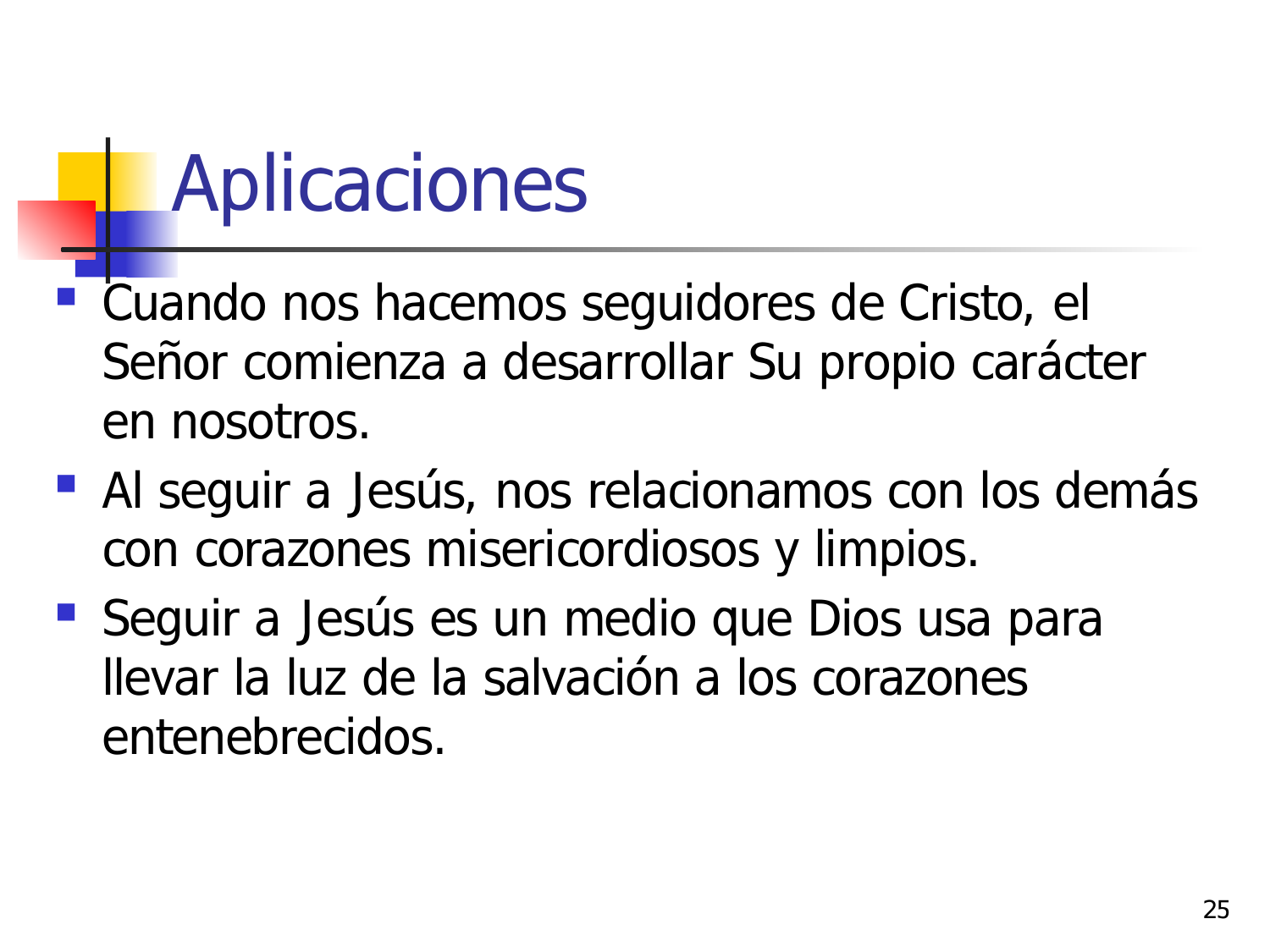

# Aplicaciones
Cuando nos hacemos seguidores de Cristo, el Señor comienza a desarrollar Su propio carácter en nosotros.
Al seguir a Jesús, nos relacionamos con los demás con corazones misericordiosos y limpios.
Seguir a Jesús es un medio que Dios usa para llevar la luz de la salvación a los corazones entenebrecidos.
25